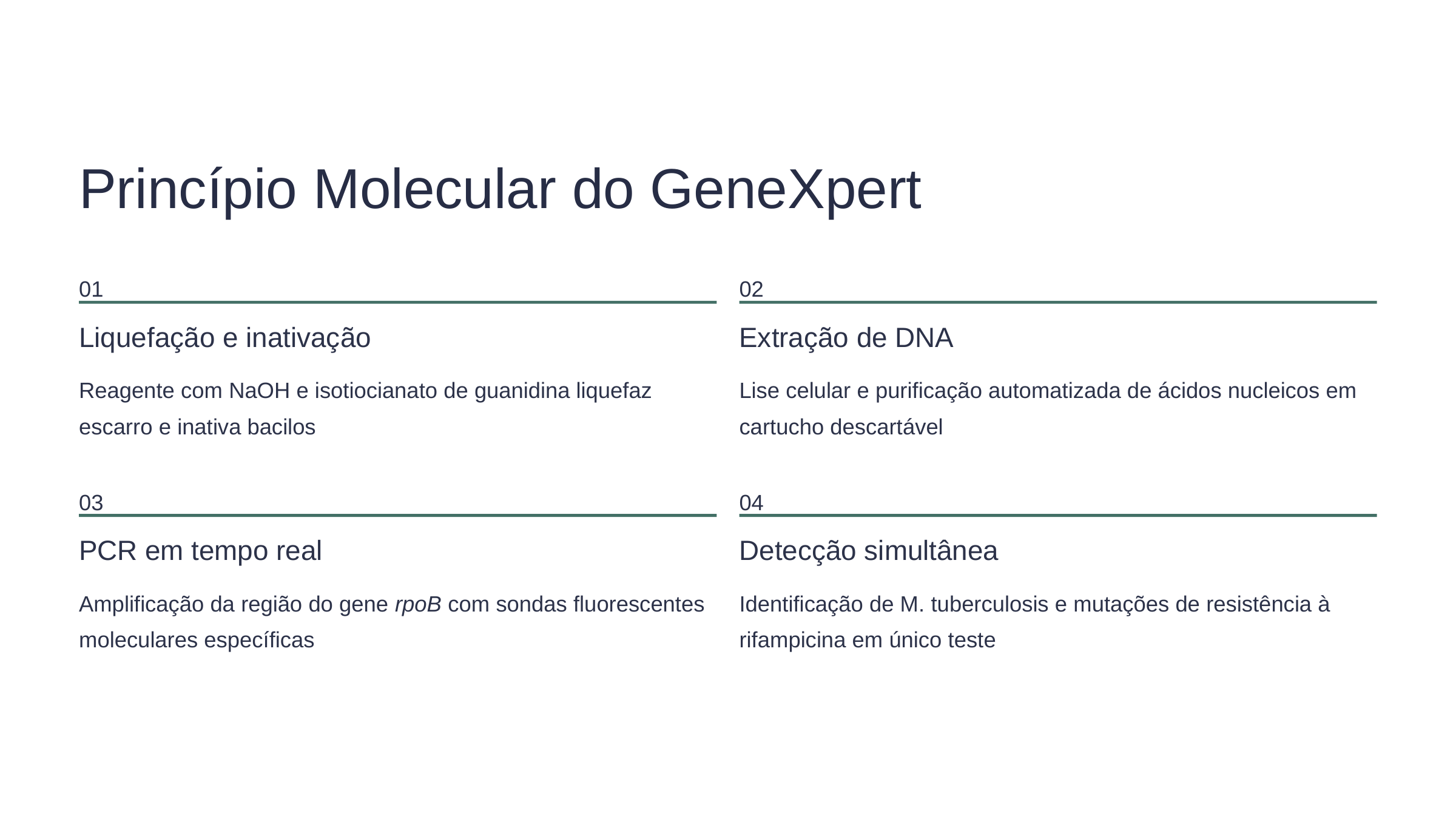

Princípio Molecular do GeneXpert
01
02

Liquefação e inativação
Extração de DNA
Reagente com NaOH e isotiocianato de guanidina liquefaz escarro e inativa bacilos
Lise celular e purificação automatizada de ácidos nucleicos em cartucho descartável
03
04

PCR em tempo real
Detecção simultânea
Amplificação da região do gene rpoB com sondas fluorescentes moleculares específicas
Identificação de M. tuberculosis e mutações de resistência à rifampicina em único teste